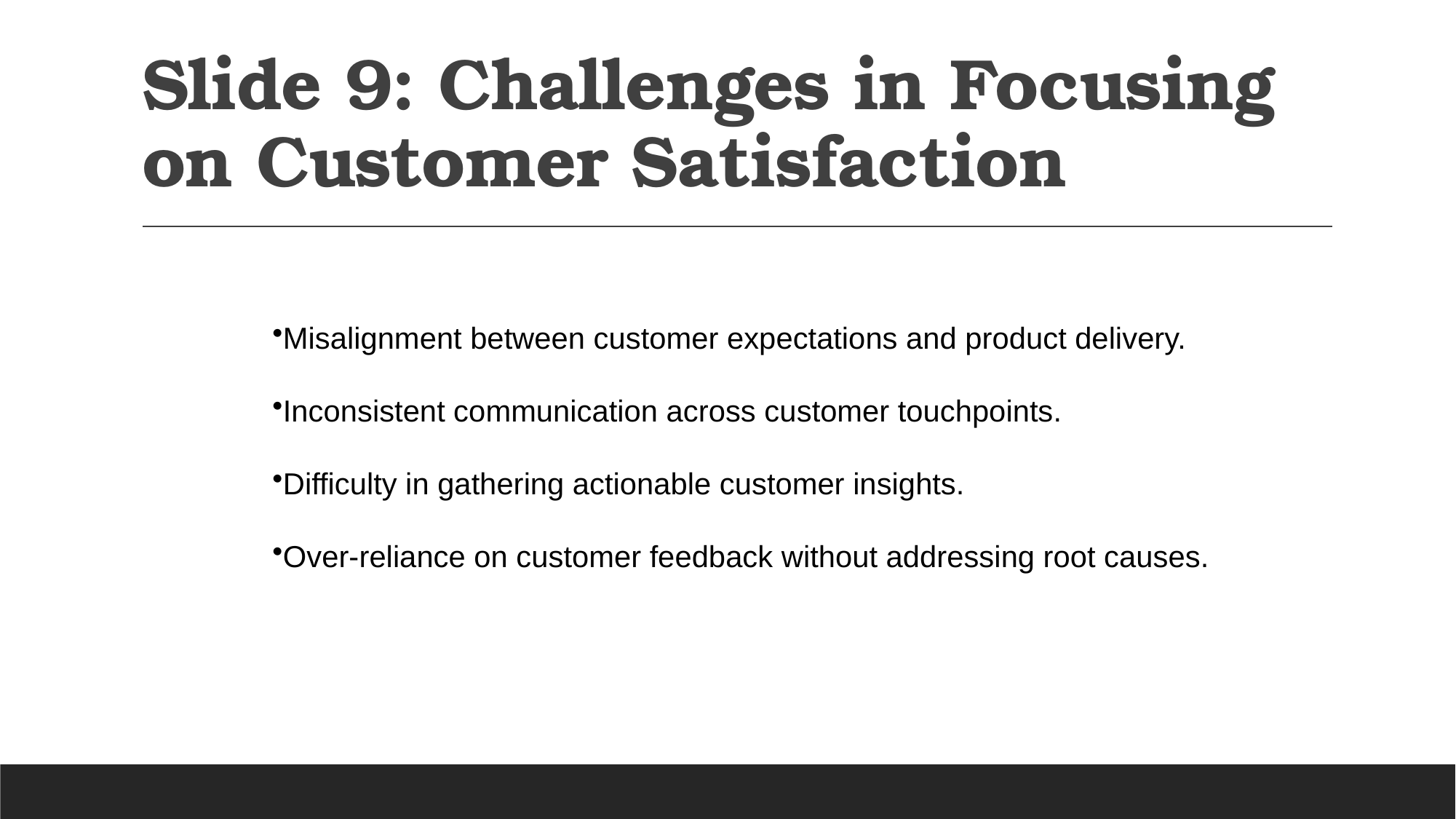

# Slide 9: Challenges in Focusing on Customer Satisfaction

Misalignment between customer expectations and product delivery.
Inconsistent communication across customer touchpoints.
Difficulty in gathering actionable customer insights.
Over-reliance on customer feedback without addressing root causes.